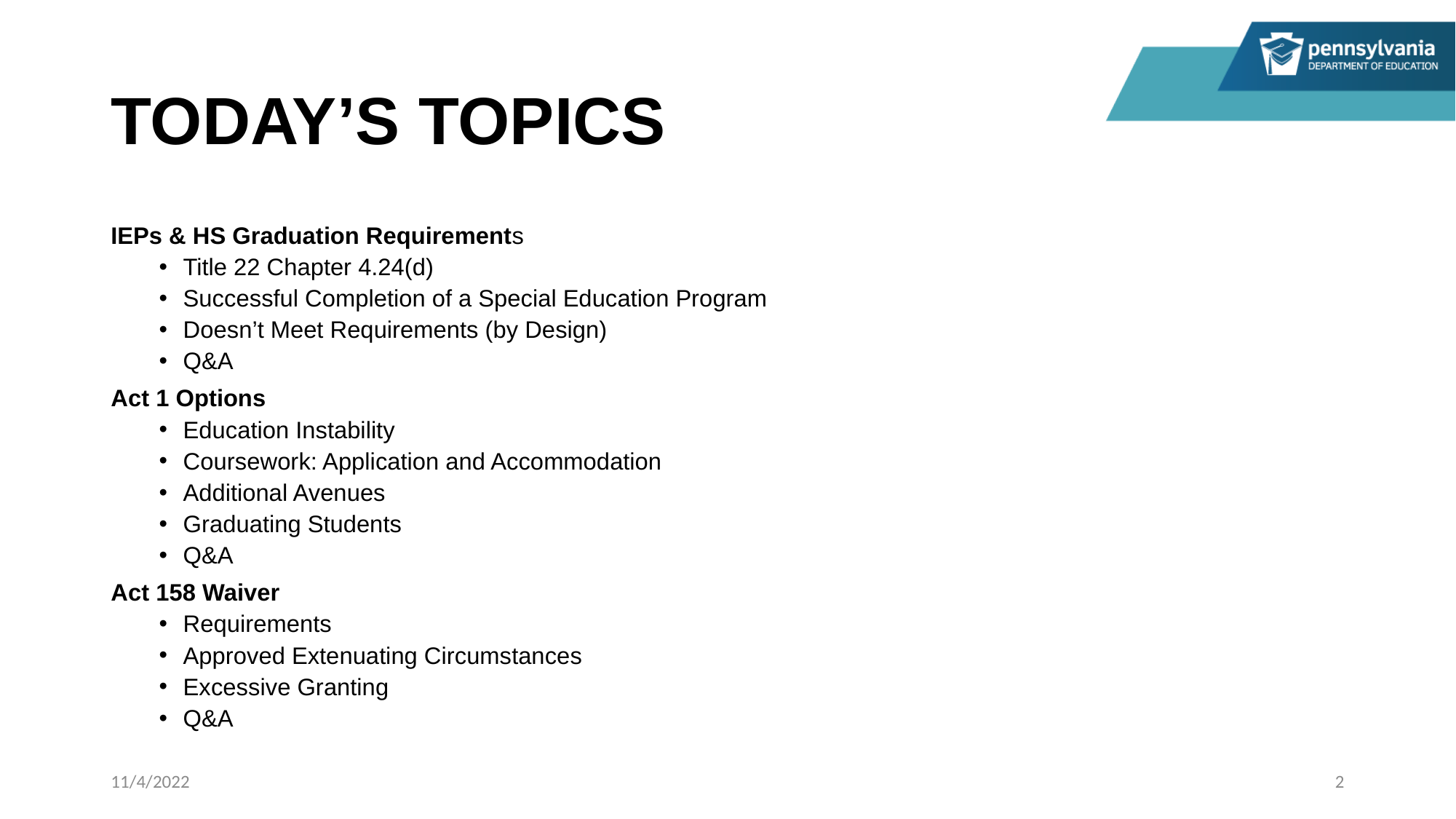

# TODAY’S TOPICS
IEPs & HS Graduation Requirements
Title 22 Chapter 4.24(d)
Successful Completion of a Special Education Program
Doesn’t Meet Requirements (by Design)
Q&A
Act 1 Options
Education Instability
Coursework: Application and Accommodation
Additional Avenues
Graduating Students
Q&A
Act 158 Waiver
Requirements
Approved Extenuating Circumstances
Excessive Granting
Q&A
11/4/2022
2